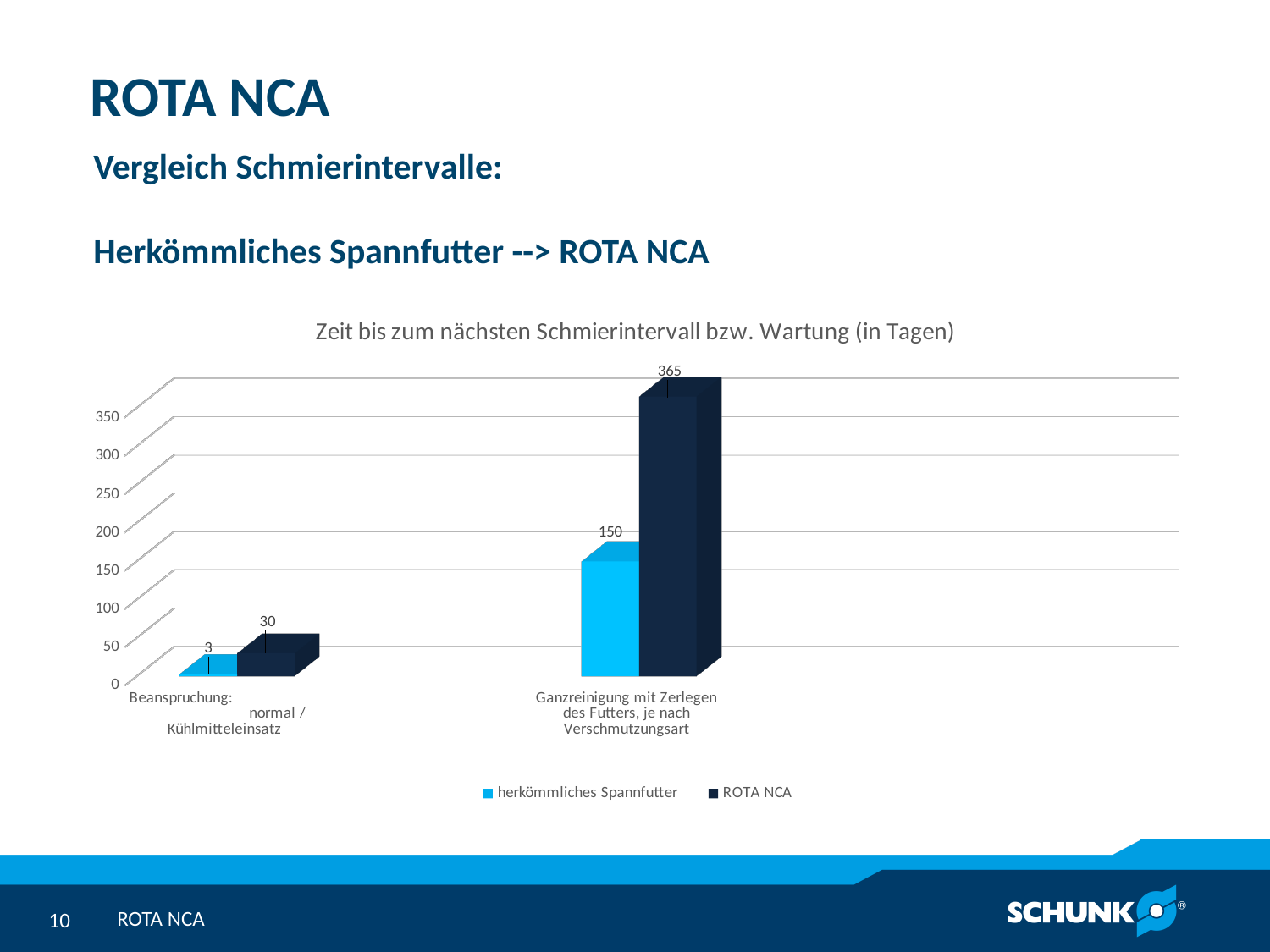

# ROTA NCA
Vergleich Schmierintervalle:

Herkömmliches Spannfutter --> ROTA NCA

[unsupported chart]

ROTA NCA